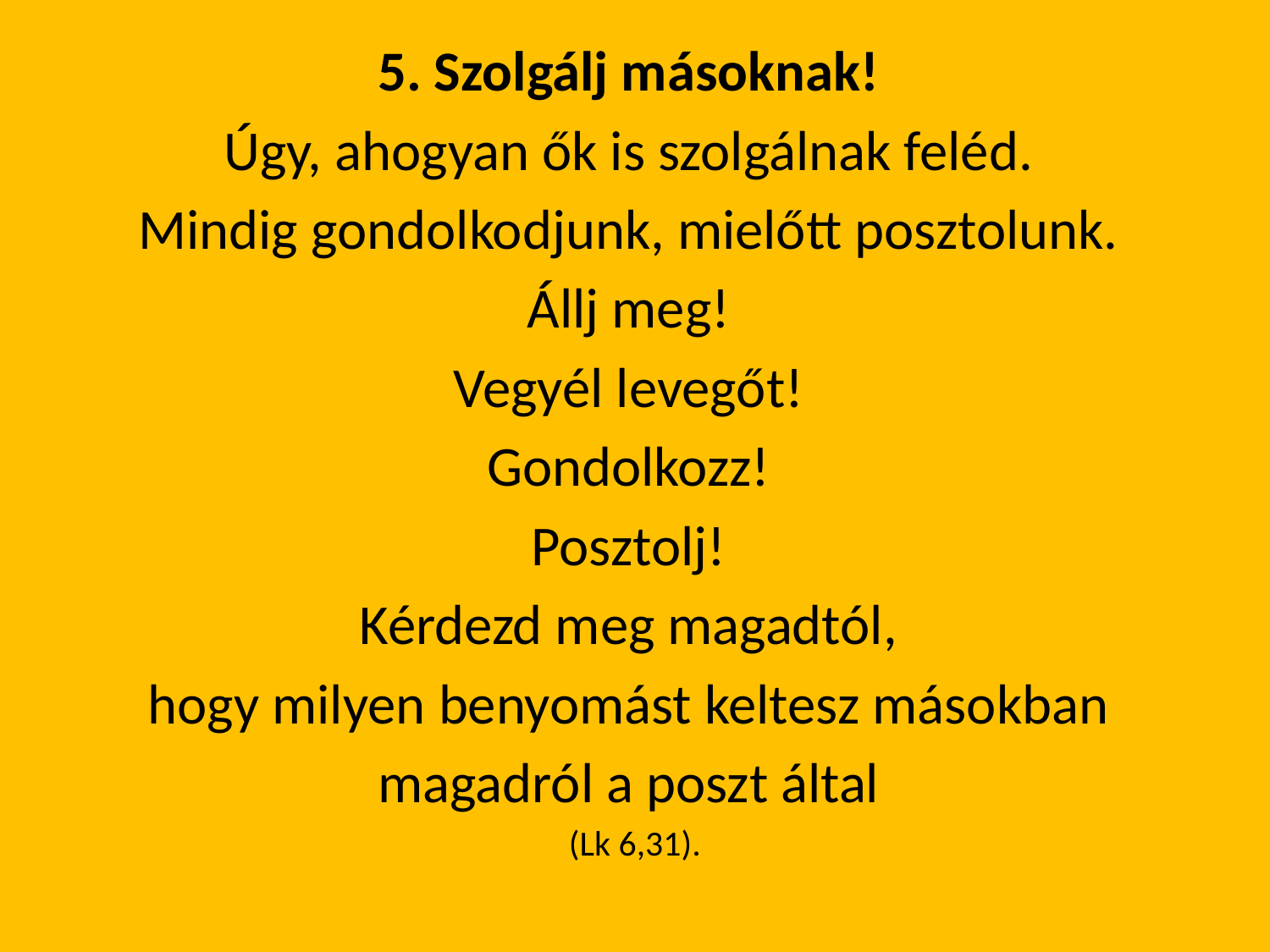

5. Szolgálj másoknak!
Úgy, ahogyan ők is szolgálnak feléd.
Mindig gondolkodjunk, mielőtt posztolunk.
Állj meg!
Vegyél levegőt!
Gondolkozz!
Posztolj!
Kérdezd meg magadtól,
hogy milyen benyomást keltesz másokban
magadról a poszt által
(Lk 6,31).